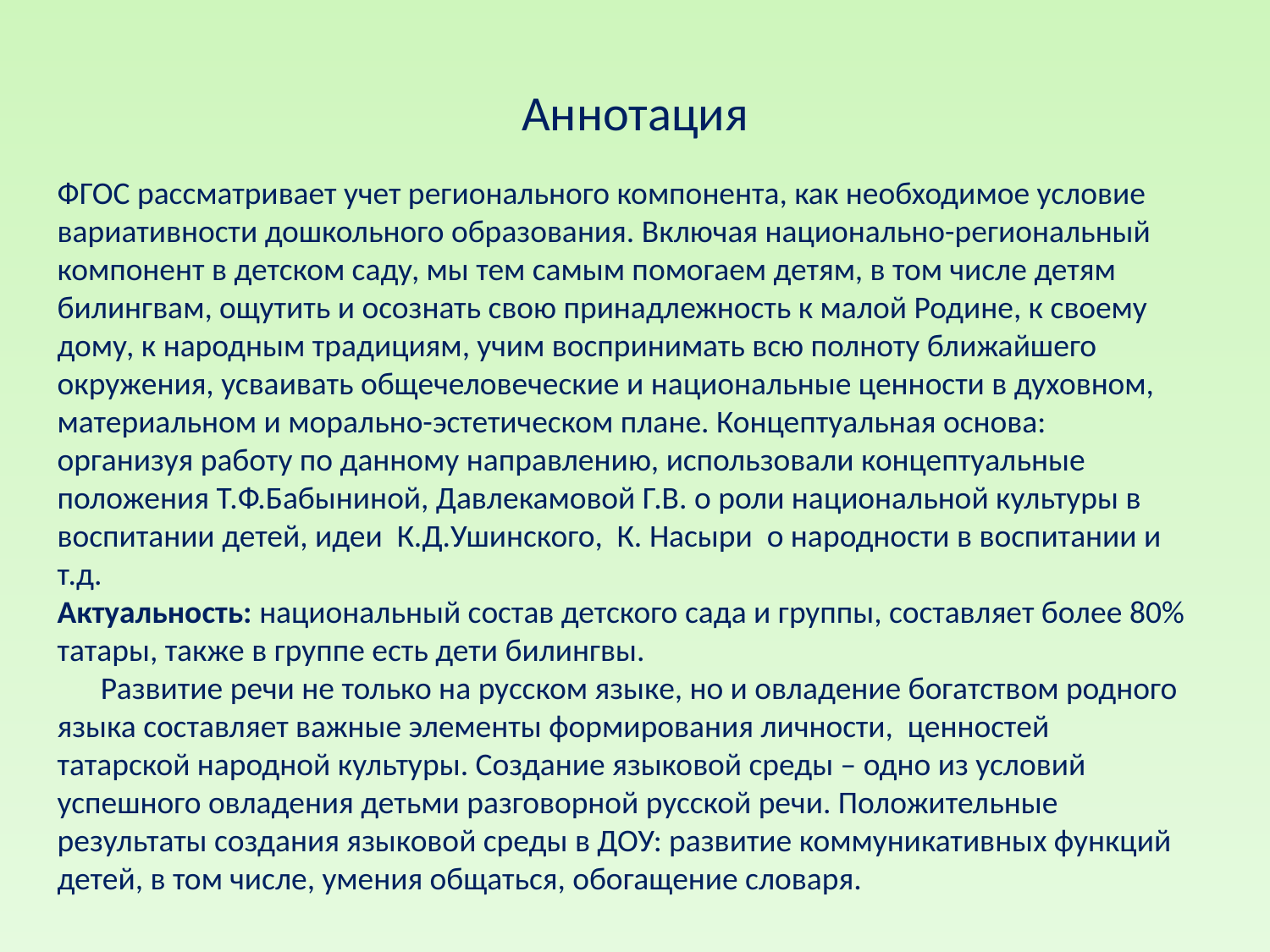

# Аннотация
ФГОС рассматривает учет регионального компонента, как необходимое условие вариативности дошкольного образования. Включая национально-региональный компонент в детском саду, мы тем самым помогаем детям, в том числе детям билингвам, ощутить и осознать свою принадлежность к малой Родине, к своему дому, к народным традициям, учим воспринимать всю полноту ближайшего окружения, усваивать общечеловеческие и национальные ценности в духовном, материальном и морально-эстетическом плане. Концептуальная основа: организуя работу по данному направлению, использовали концептуальные положения Т.Ф.Бабыниной, Давлекамовой Г.В. о роли национальной культуры в воспитании детей, идеи  К.Д.Ушинского,  К. Насыри  о народности в воспитании и т.д.
Актуальность: национальный состав детского сада и группы, составляет более 80% татары, также в группе есть дети билингвы.
      Развитие речи не только на русском языке, но и овладение богатством родного языка составляет важные элементы формирования личности,  ценностей татарской народной культуры. Создание языковой среды – одно из условий успешного овладения детьми разговорной русской речи. Положительные результаты создания языковой среды в ДОУ: развитие коммуникативных функций детей, в том числе, умения общаться, обогащение словаря.